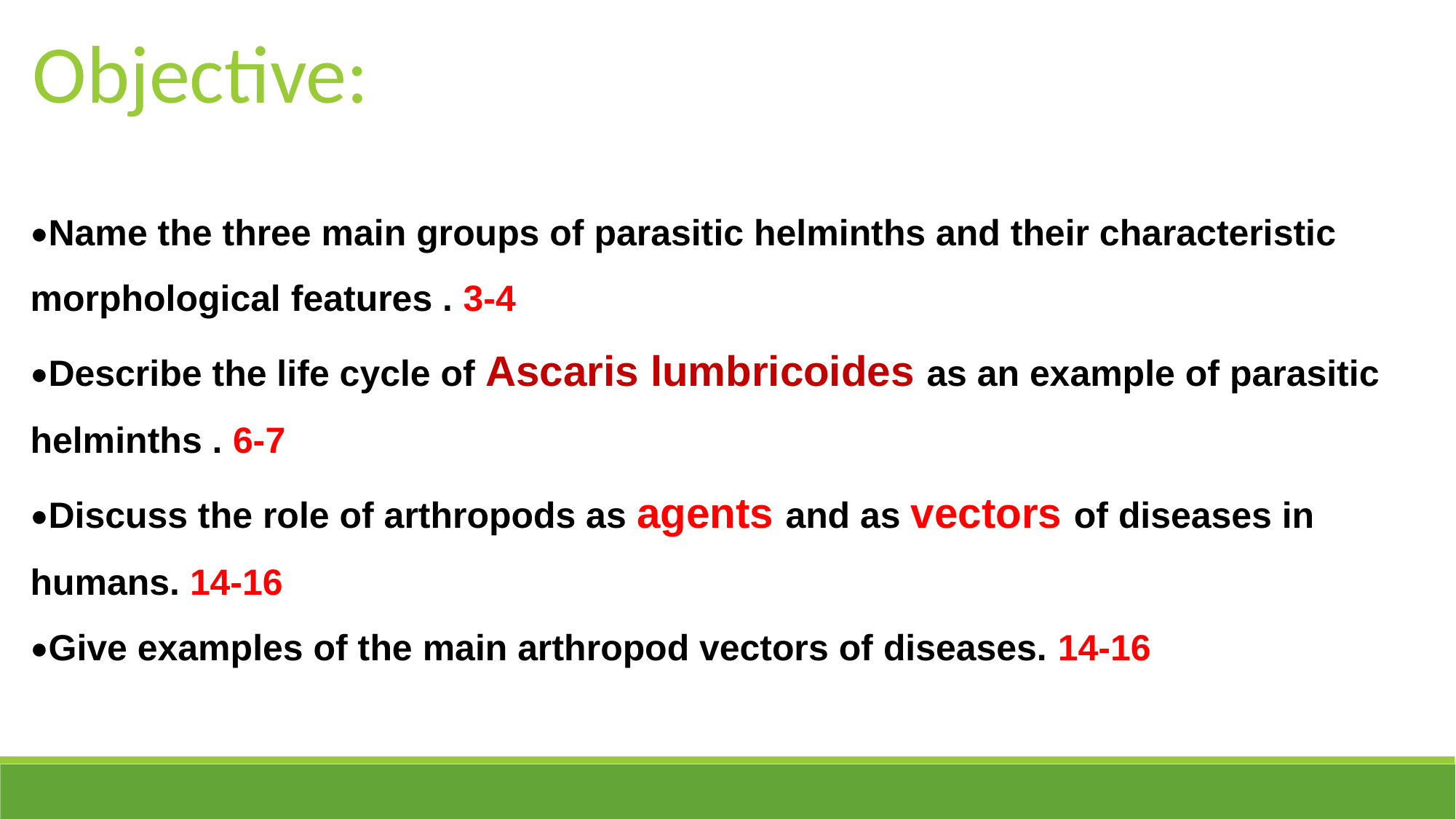

Objective:
•Name the three main groups of parasitic helminths and their characteristic morphological features . 3-4
•Describe the life cycle of Ascaris lumbricoides as an example of parasitic helminths . 6-7
•Discuss the role of arthropods as agents and as vectors of diseases in humans. 14-16
•Give examples of the main arthropod vectors of diseases. 14-16